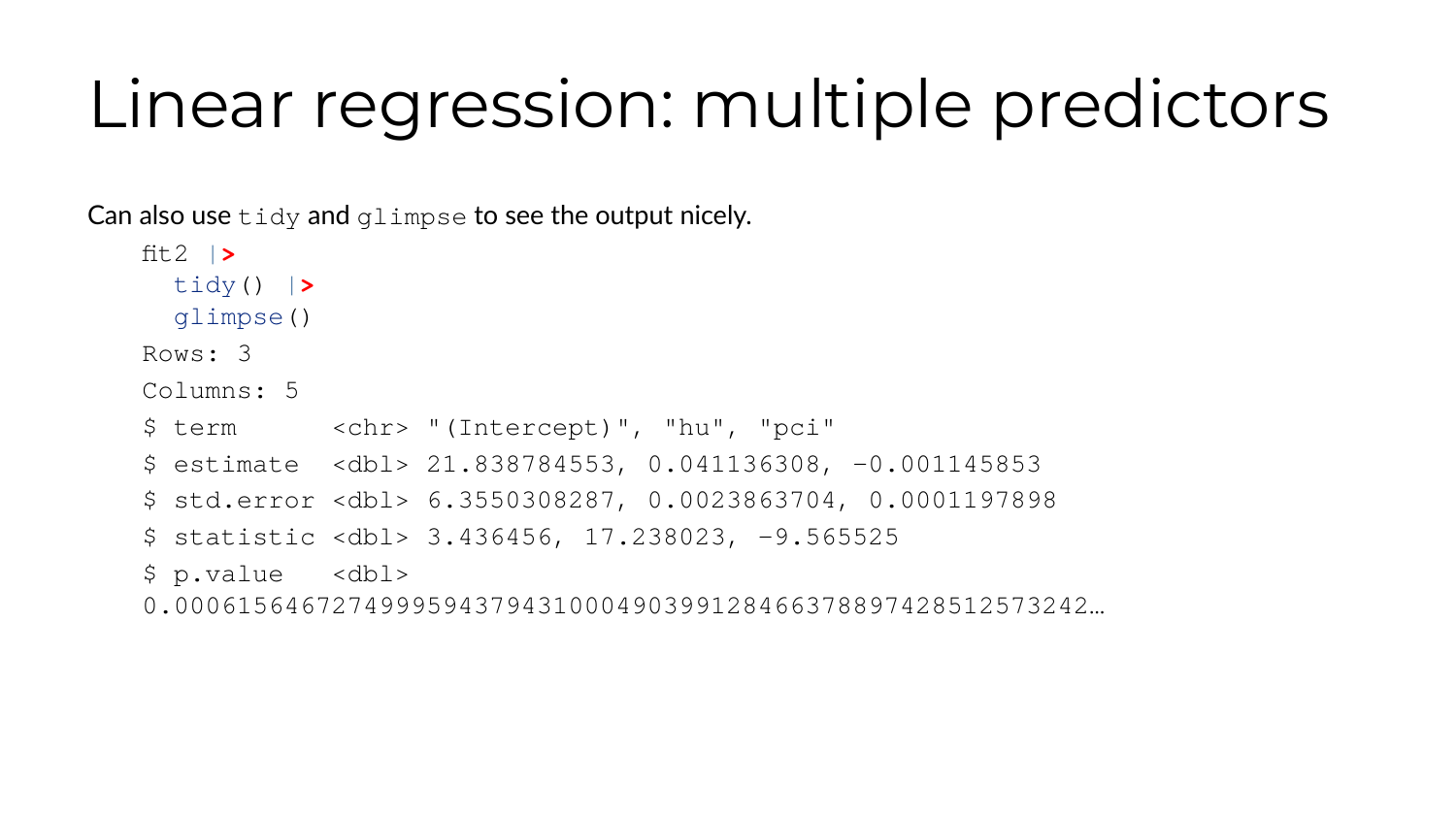

# Linear regression: multiple predictors
Can also use tidy and glimpse to see the output nicely.
fit2 |>
  tidy() |>
  glimpse()
Rows: 3
Columns: 5
$ term      <chr> "(Intercept)", "hu", "pci"
$ estimate  <dbl> 21.838784553, 0.041136308, -0.001145853
$ std.error <dbl> 6.3550308287, 0.0023863704, 0.0001197898
$ statistic <dbl> 3.436456, 17.238023, -9.565525
$ p.value   <dbl> 0.0006156467274999594379431000490399128466378897428512573242…